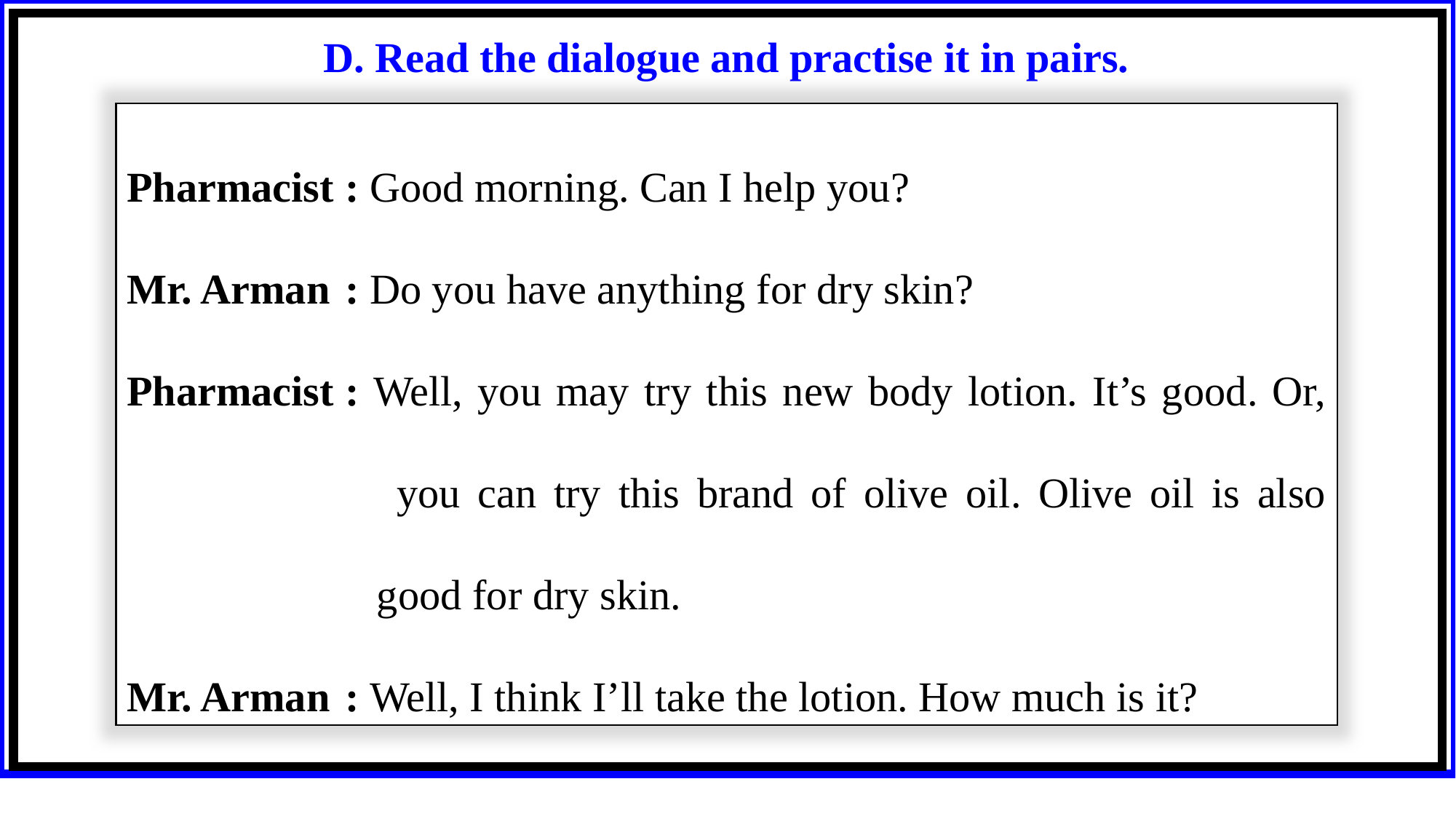

D. Read the dialogue and practise it in pairs.
Pharmacist	: Good morning. Can I help you?
Mr. Arman	: Do you have anything for dry skin?
Pharmacist	: Well, you may try this new body lotion. It’s good. Or, 		   you can try this brand of olive oil. Olive oil is also 		   good for dry skin.
Mr. Arman	: Well, I think I’ll take the lotion. How much is it?